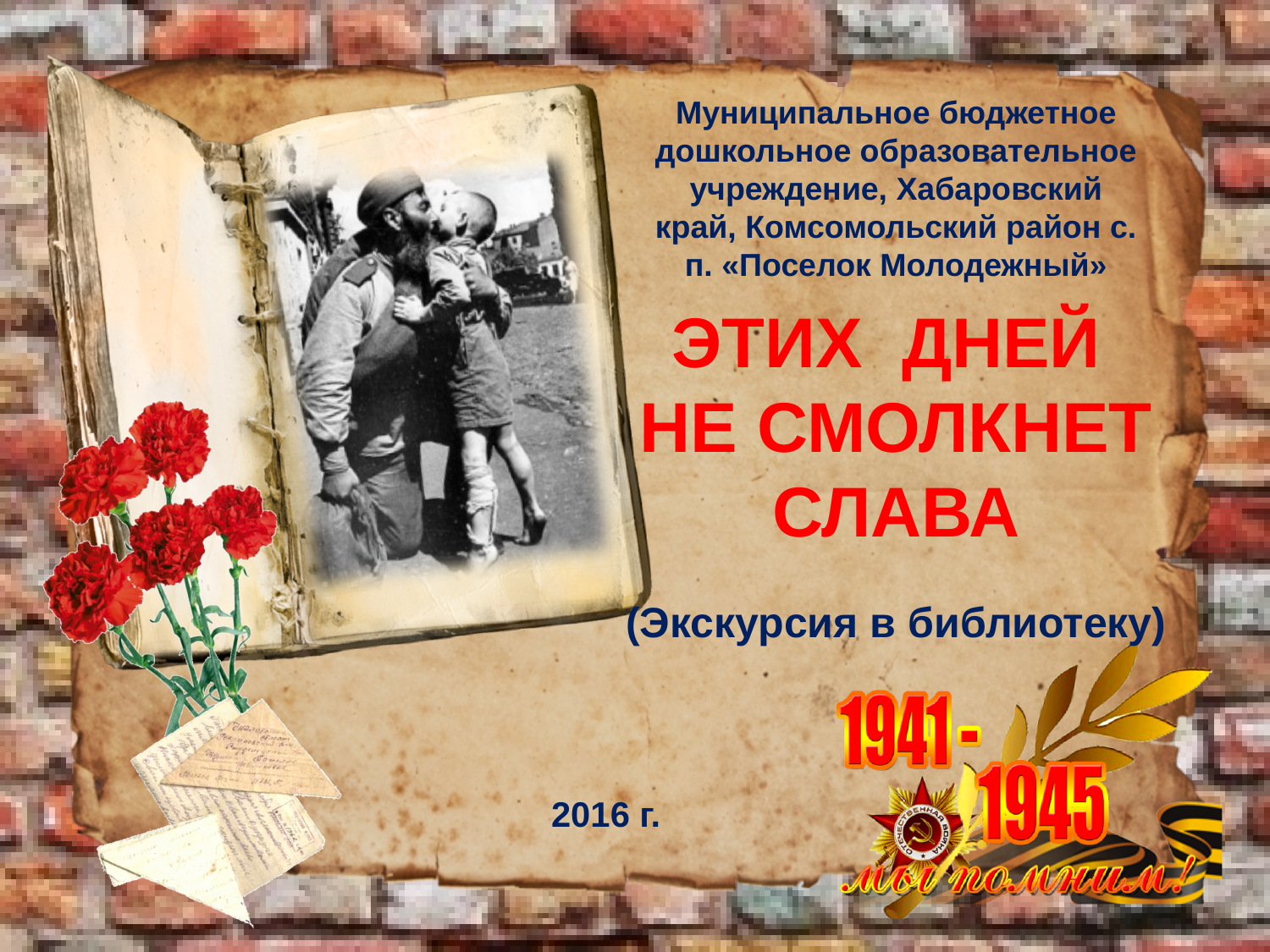

Муниципальное бюджетное дошкольное образовательное учреждение, Хабаровский край, Комсомольский район с. п. «Поселок Молодежный»

ЭТИХ  ДНЕЙ
НЕ СМОЛКНЕТ
СЛАВА

(Экскурсия в библиотеку)

2016 г.